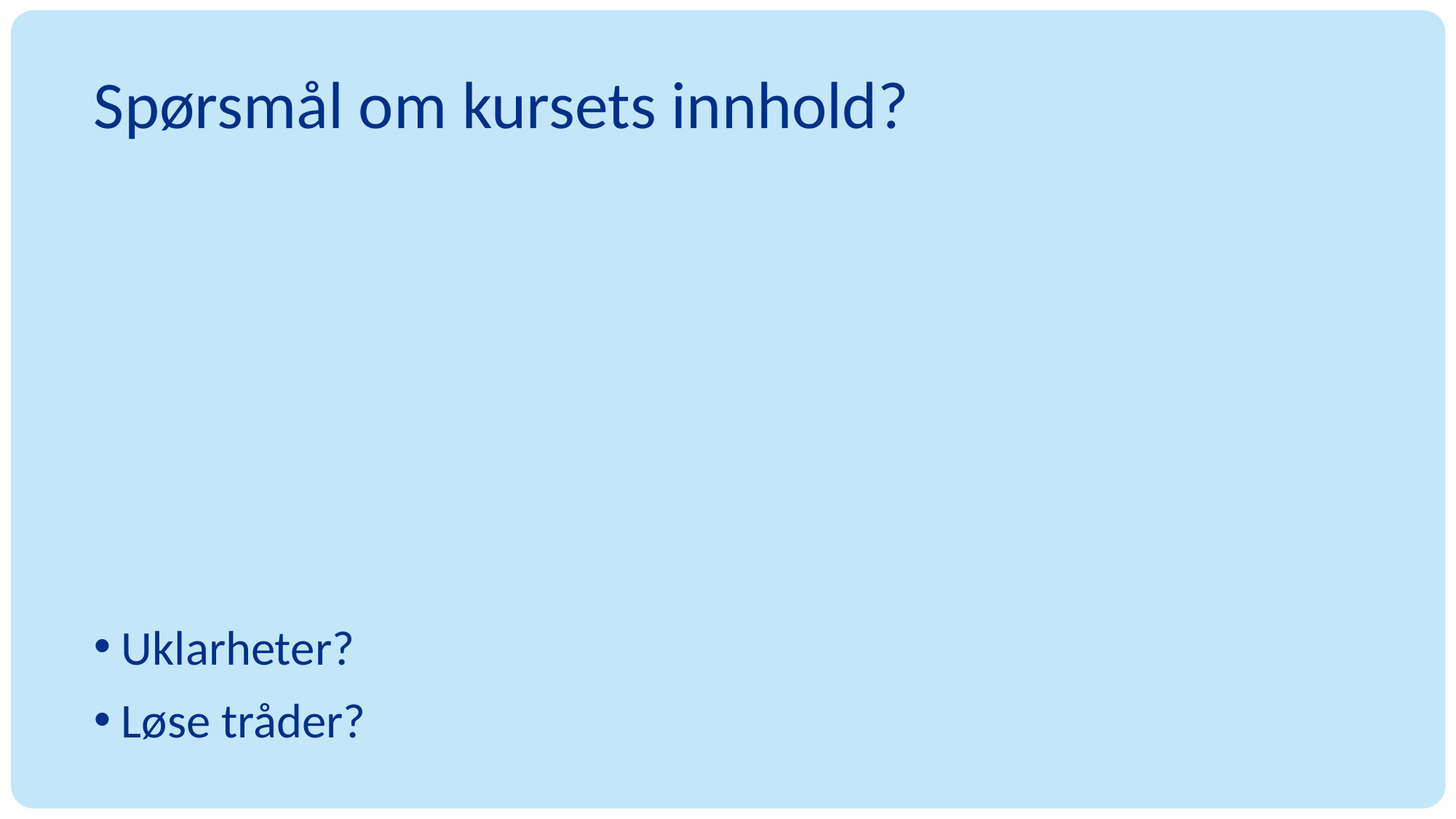

# Spørsmål om kursets innhold?
Uklarheter?
Løse tråder?